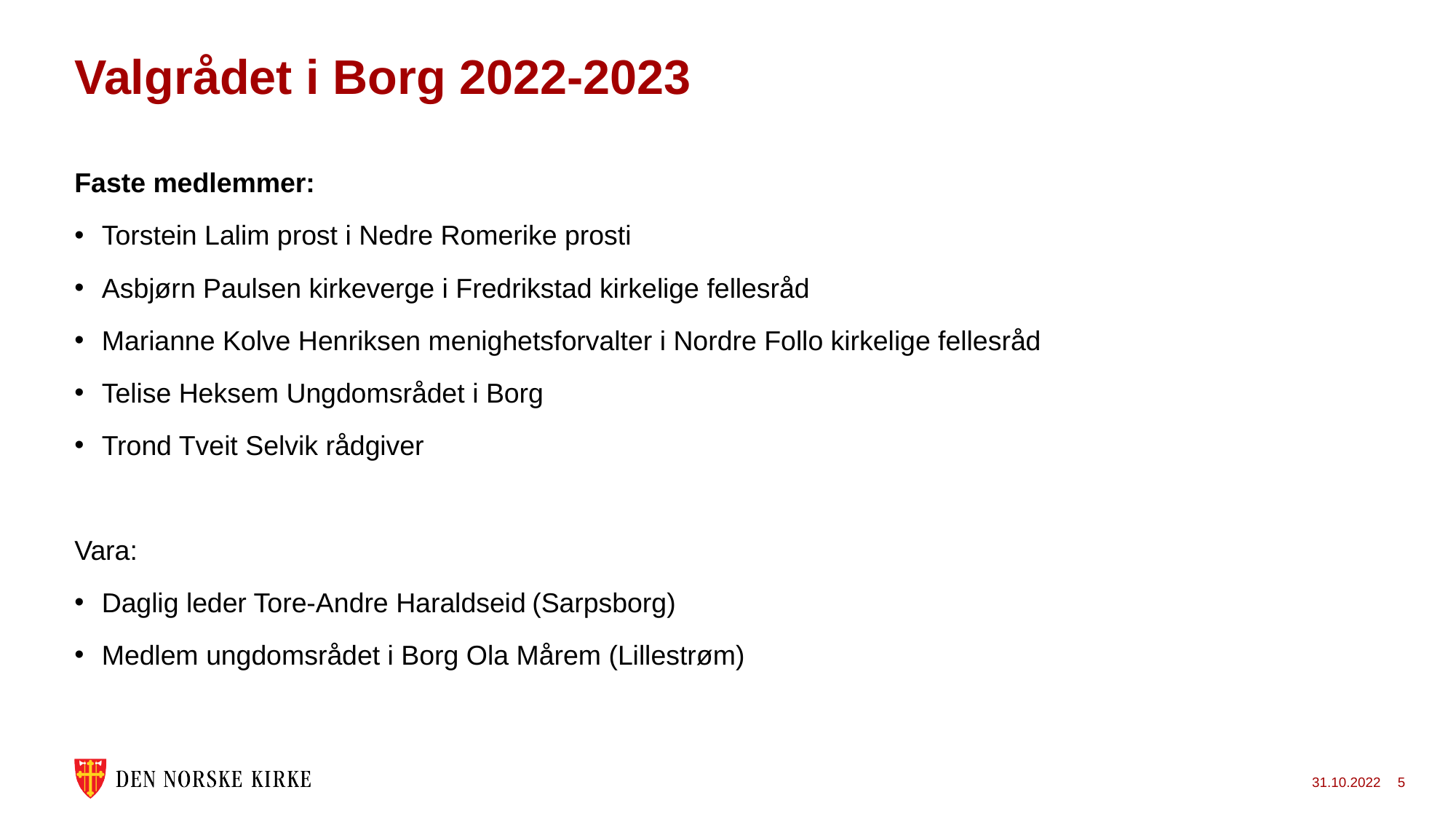

# Valgrådet i Borg 2022-2023
Faste medlemmer:
Torstein Lalim prost i Nedre Romerike prosti
Asbjørn Paulsen kirkeverge i Fredrikstad kirkelige fellesråd
Marianne Kolve Henriksen menighetsforvalter i Nordre Follo kirkelige fellesråd
Telise Heksem Ungdomsrådet i Borg
Trond Tveit Selvik rådgiver

Vara:
Daglig leder Tore-Andre Haraldseid (Sarpsborg)
Medlem ungdomsrådet i Borg Ola Mårem (Lillestrøm)

31.10.2022
5